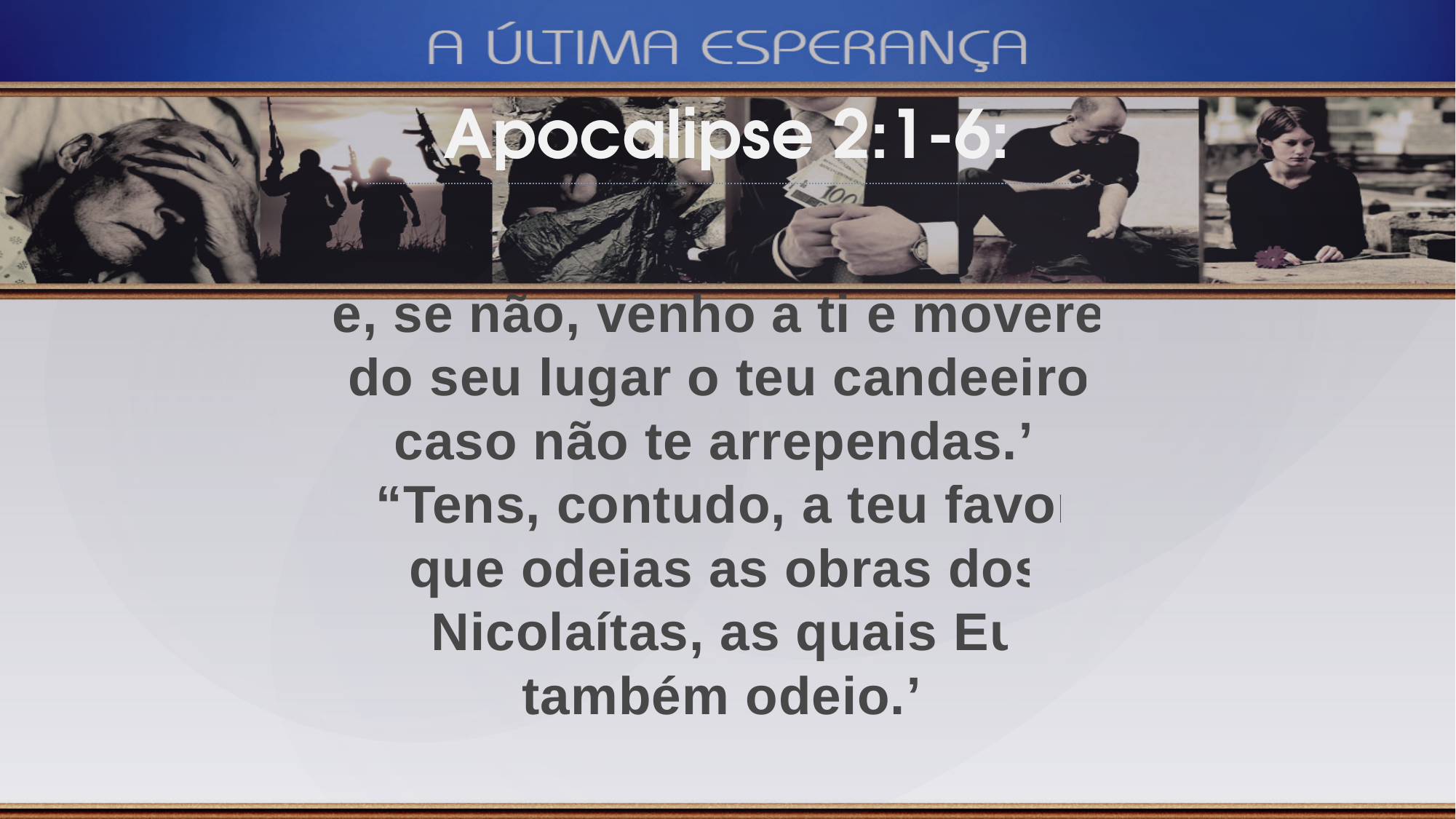

Apocalipse 2:1-6:
e, se não, venho a ti e moverei do seu lugar o teu candeeiro, caso não te arrependas.”
“Tens, contudo, a teu favor que odeias as obras dos Nicolaítas, as quais Eu também odeio.”